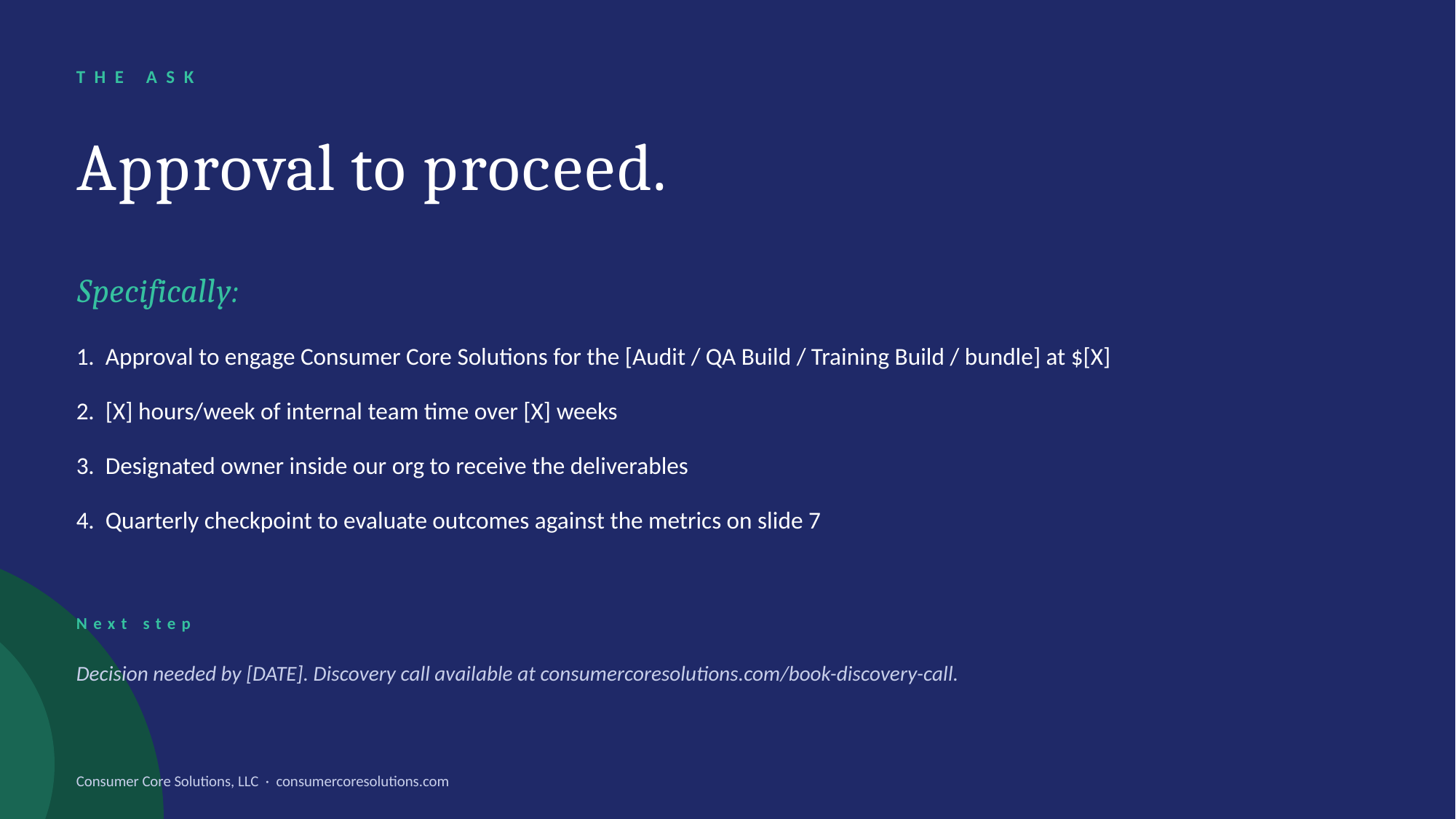

THE ASK
Approval to proceed.
Specifically:
1.  Approval to engage Consumer Core Solutions for the [Audit / QA Build / Training Build / bundle] at $[X]
2.  [X] hours/week of internal team time over [X] weeks
3.  Designated owner inside our org to receive the deliverables
4.  Quarterly checkpoint to evaluate outcomes against the metrics on slide 7

Next step
Decision needed by [DATE]. Discovery call available at consumercoresolutions.com/book-discovery-call.
Consumer Core Solutions, LLC  ·  consumercoresolutions.com